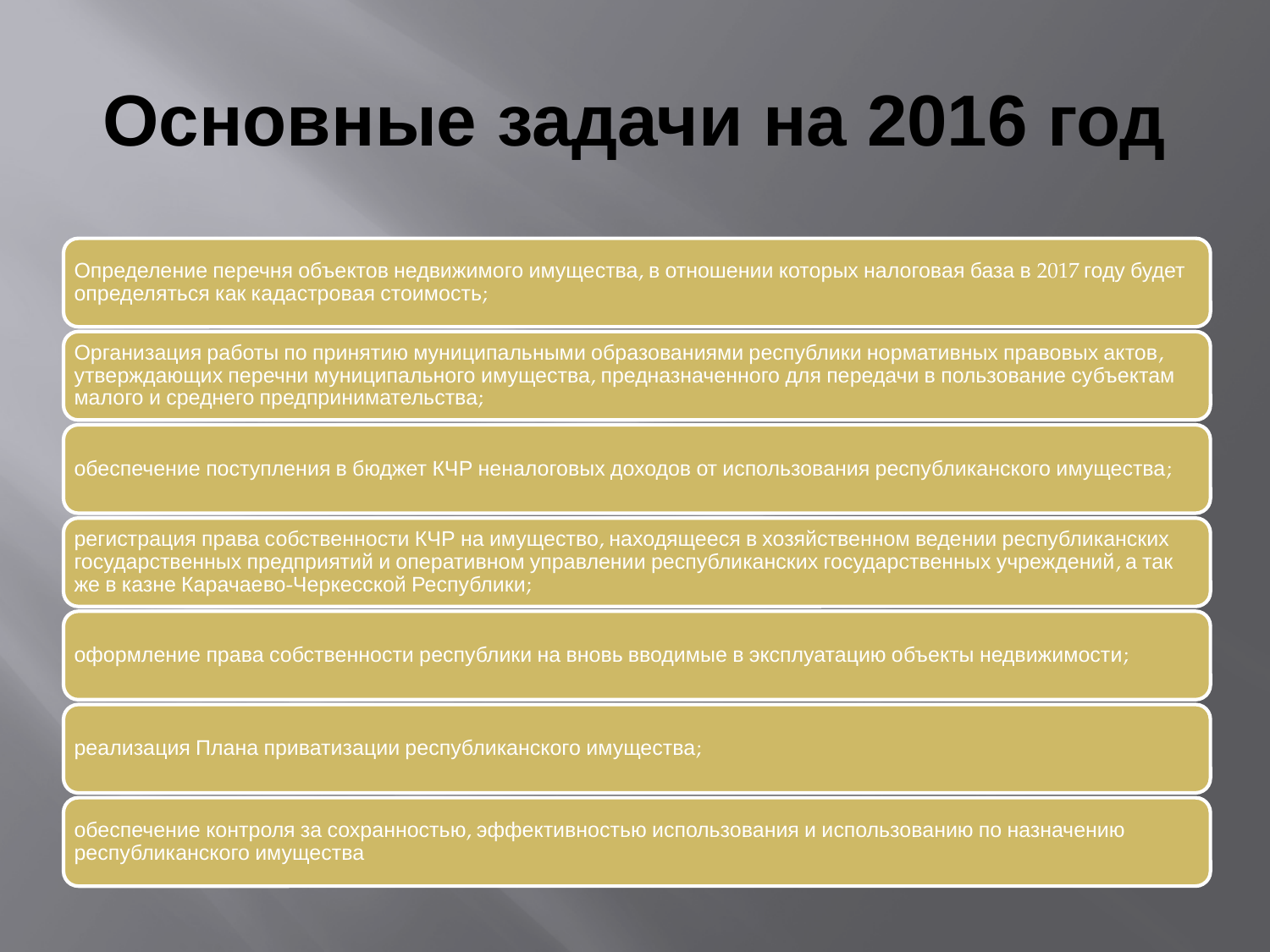

# Основные задачи на 2016 год
Определение перечня объектов недвижимого имущества, в отношении которых налоговая база в 2017 году будет определяться как кадастровая стоимость;
Организация работы по принятию муниципальными образованиями республики нормативных правовых актов, утверждающих перечни муниципального имущества, предназначенного для передачи в пользование субъектам малого и среднего предпринимательства;
обеспечение поступления в бюджет КЧР неналоговых доходов от использования республиканского имущества;
регистрация права собственности КЧР на имущество, находящееся в хозяйственном ведении республиканских государственных предприятий и оперативном управлении республиканских государственных учреждений, а так же в казне Карачаево-Черкесской Республики;
оформление права собственности республики на вновь вводимые в эксплуатацию объекты недвижимости;
реализация Плана приватизации республиканского имущества;
обеспечение контроля за сохранностью, эффективностью использования и использованию по назначению республиканского имущества